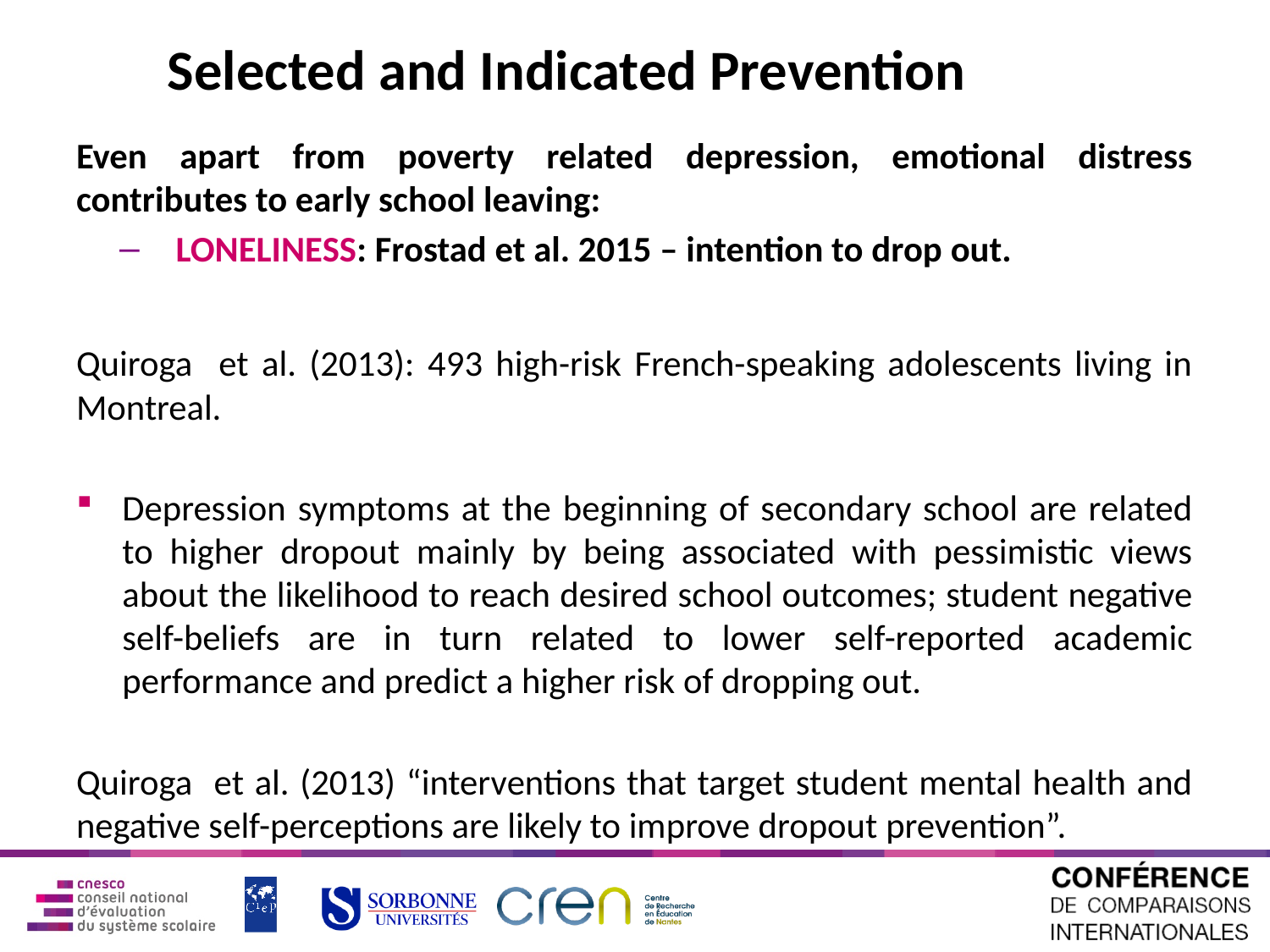

# Selected and Indicated Prevention
Even apart from poverty related depression, emotional distress contributes to early school leaving:
LONELINESS: Frostad et al. 2015 – intention to drop out.

Quiroga  et al. (2013): 493 high-risk French-speaking adolescents living in Montreal.

Depression symptoms at the beginning of secondary school are related to higher dropout mainly by being associated with pessimistic views about the likelihood to reach desired school outcomes; student negative self-beliefs are in turn related to lower self-reported academic performance and predict a higher risk of dropping out.

Quiroga  et al. (2013) “interventions that target student mental health and negative self-perceptions are likely to improve dropout prevention”.